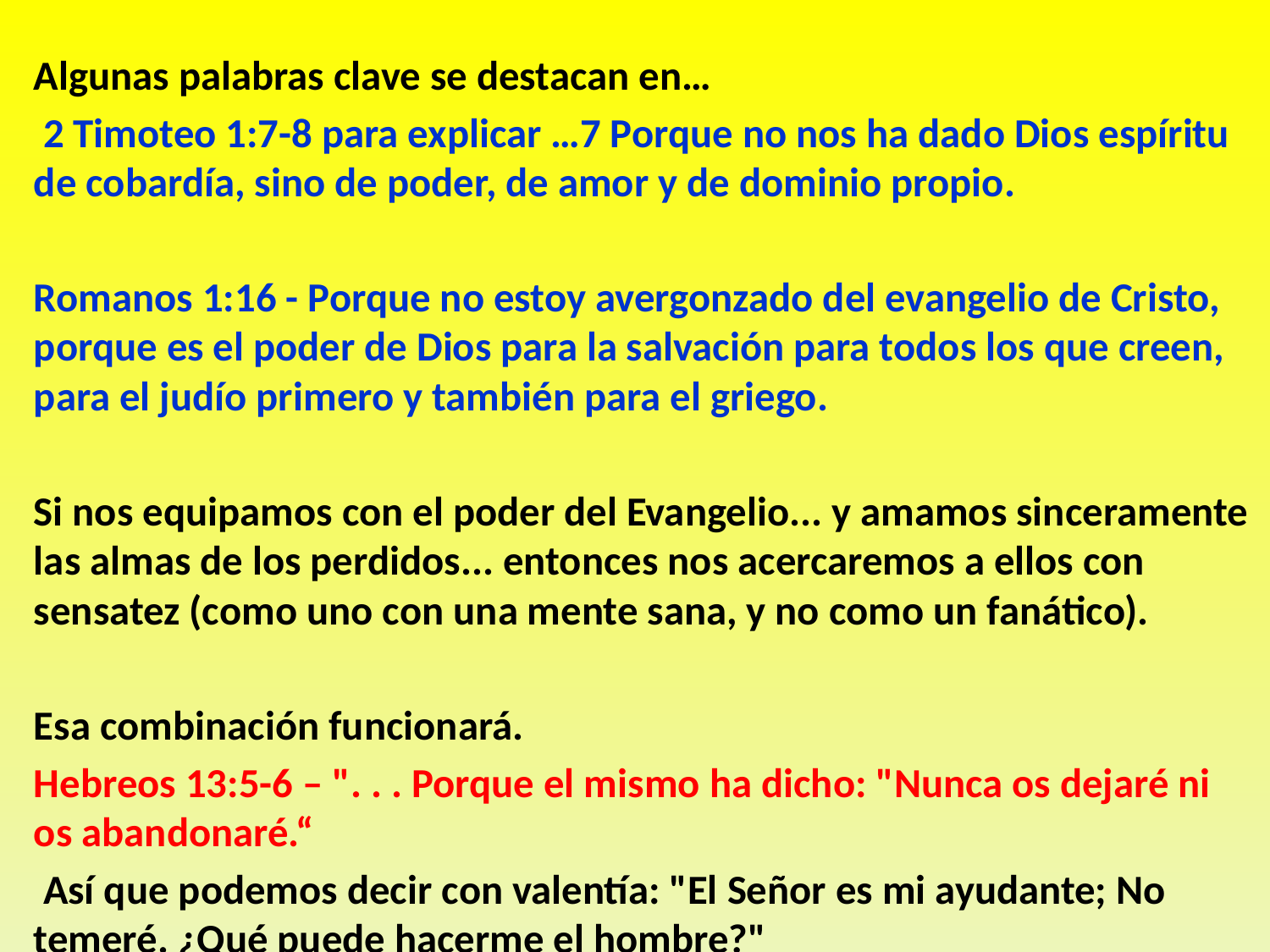

Algunas palabras clave se destacan en…
 2 Timoteo 1:7-8 para explicar …7 Porque no nos ha dado Dios espíritu de cobardía, sino de poder, de amor y de dominio propio.

Romanos 1:16 - Porque no estoy avergonzado del evangelio de Cristo, porque es el poder de Dios para la salvación para todos los que creen, para el judío primero y también para el griego.

Si nos equipamos con el poder del Evangelio... y amamos sinceramente las almas de los perdidos... entonces nos acercaremos a ellos con sensatez (como uno con una mente sana, y no como un fanático).

Esa combinación funcionará.
Hebreos 13:5-6 – ". . . Porque el mismo ha dicho: "Nunca os dejaré ni os abandonaré.“
 Así que podemos decir con valentía: "El Señor es mi ayudante; No temeré. ¿Qué puede hacerme el hombre?"